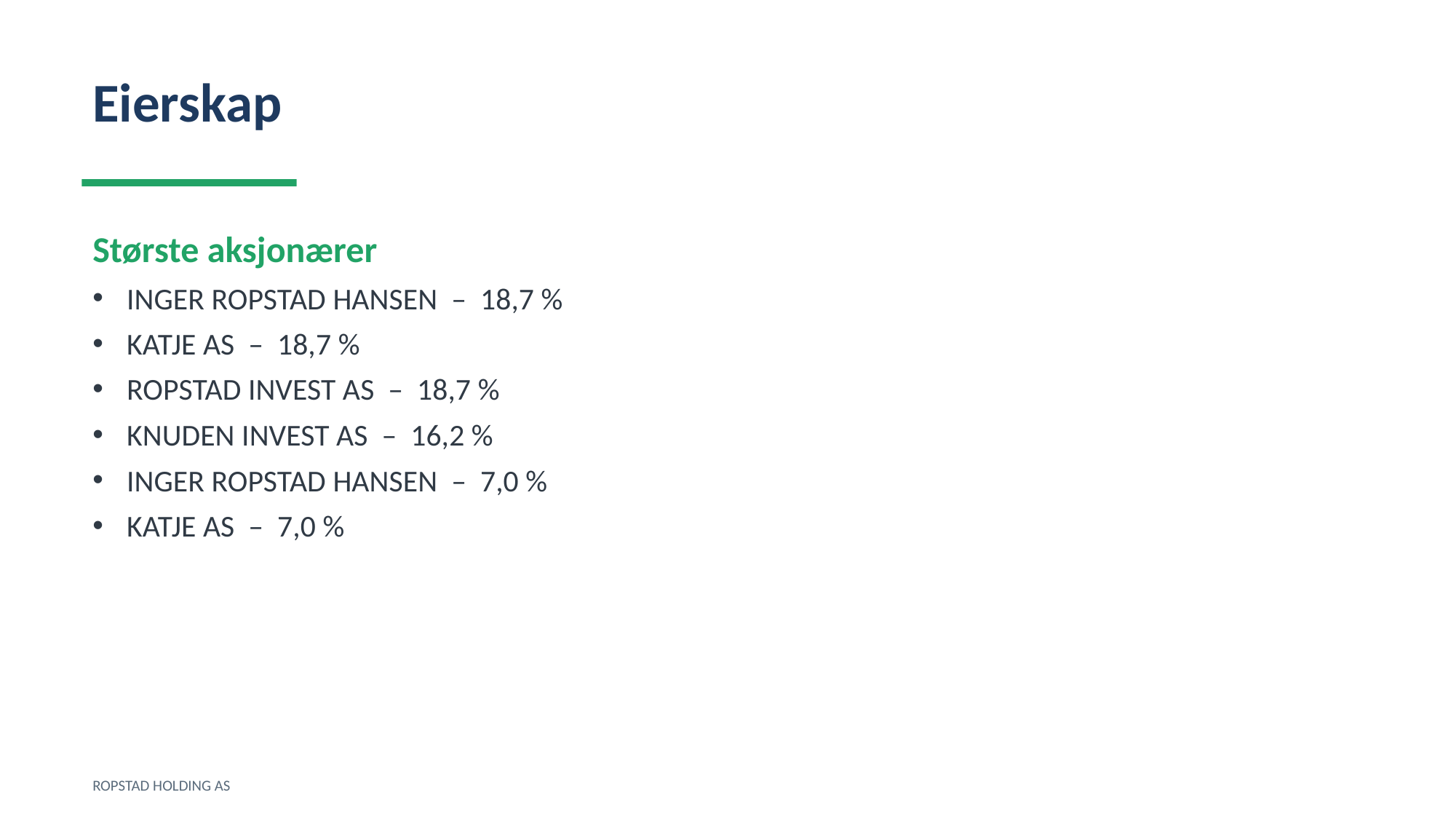

Eierskap

Største aksjonærer
INGER ROPSTAD HANSEN  –  18,7 %
KATJE AS  –  18,7 %
ROPSTAD INVEST AS  –  18,7 %
KNUDEN INVEST AS  –  16,2 %
INGER ROPSTAD HANSEN  –  7,0 %
KATJE AS  –  7,0 %
ROPSTAD HOLDING AS